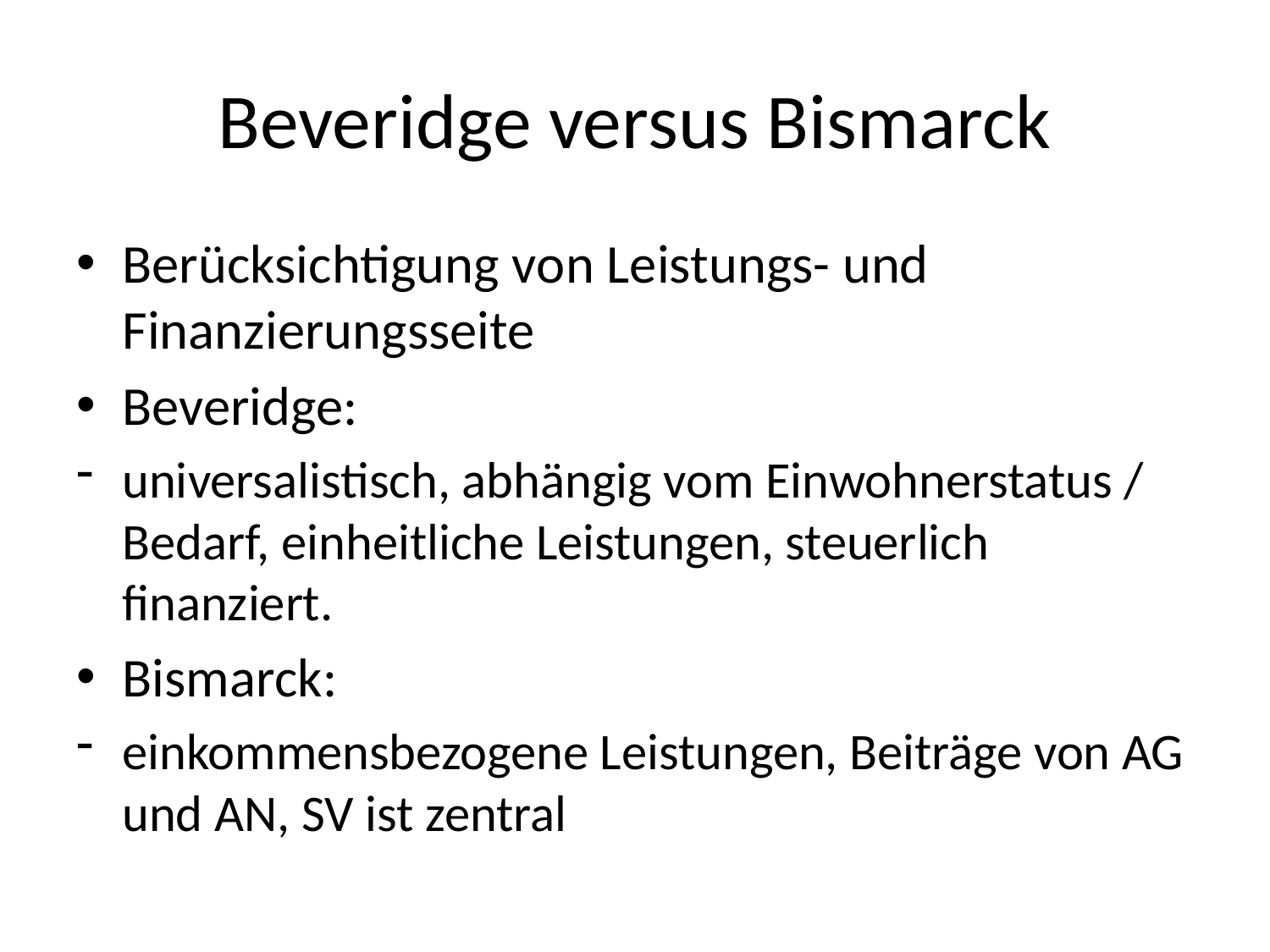

# Beveridge versus Bismarck
Berücksichtigung von Leistungs- und Finanzierungsseite
Beveridge:
universalistisch, abhängig vom Einwohnerstatus / Bedarf, einheitliche Leistungen, steuerlich finanziert.
Bismarck:
einkommensbezogene Leistungen, Beiträge von AG und AN, SV ist zentral